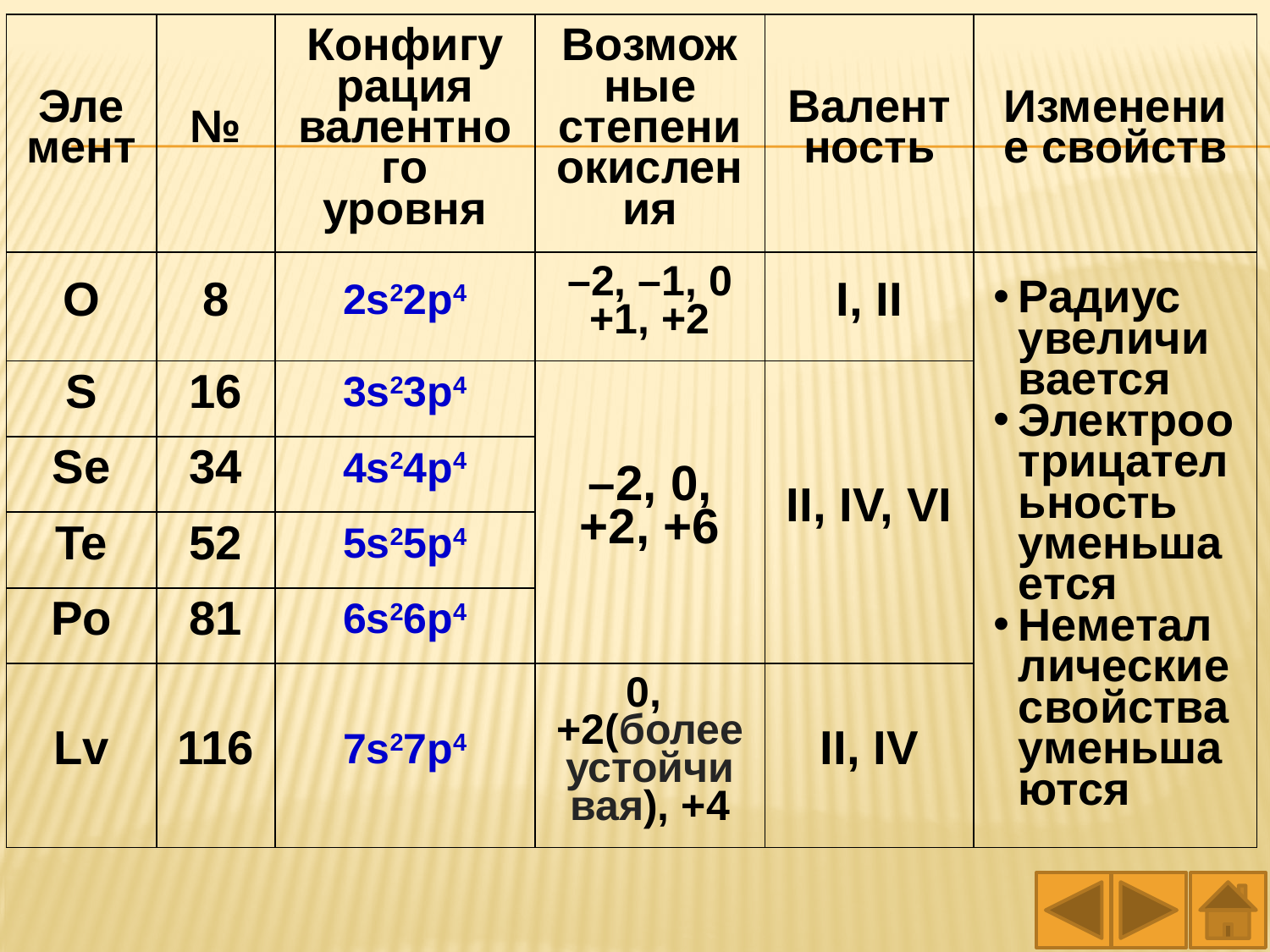

| Элемент | № | Конфигурация валентного уровня | Возможные степени окисления | Валентность | Изменение свойств |
| --- | --- | --- | --- | --- | --- |
| O | 8 | 2s22p4 | –2, –1, 0 +1, +2 | I, II | Радиус увеличивается Электроотрицательность уменьшается Неметаллические свойства уменьшаются |
| S | 16 | 3s23p4 | –2, 0, +2, +6 | II, IV, VI |  |
| Se | 34 | 4s24p4 |  |  |  |
| Te | 52 | 5s25p4 |  |  |  |
| Po | 81 | 6s26p4 |  |  |  |
| Lv | 116 | 7s27p4 | 0, +2(более устойчивая), +4 | II, IV |  |